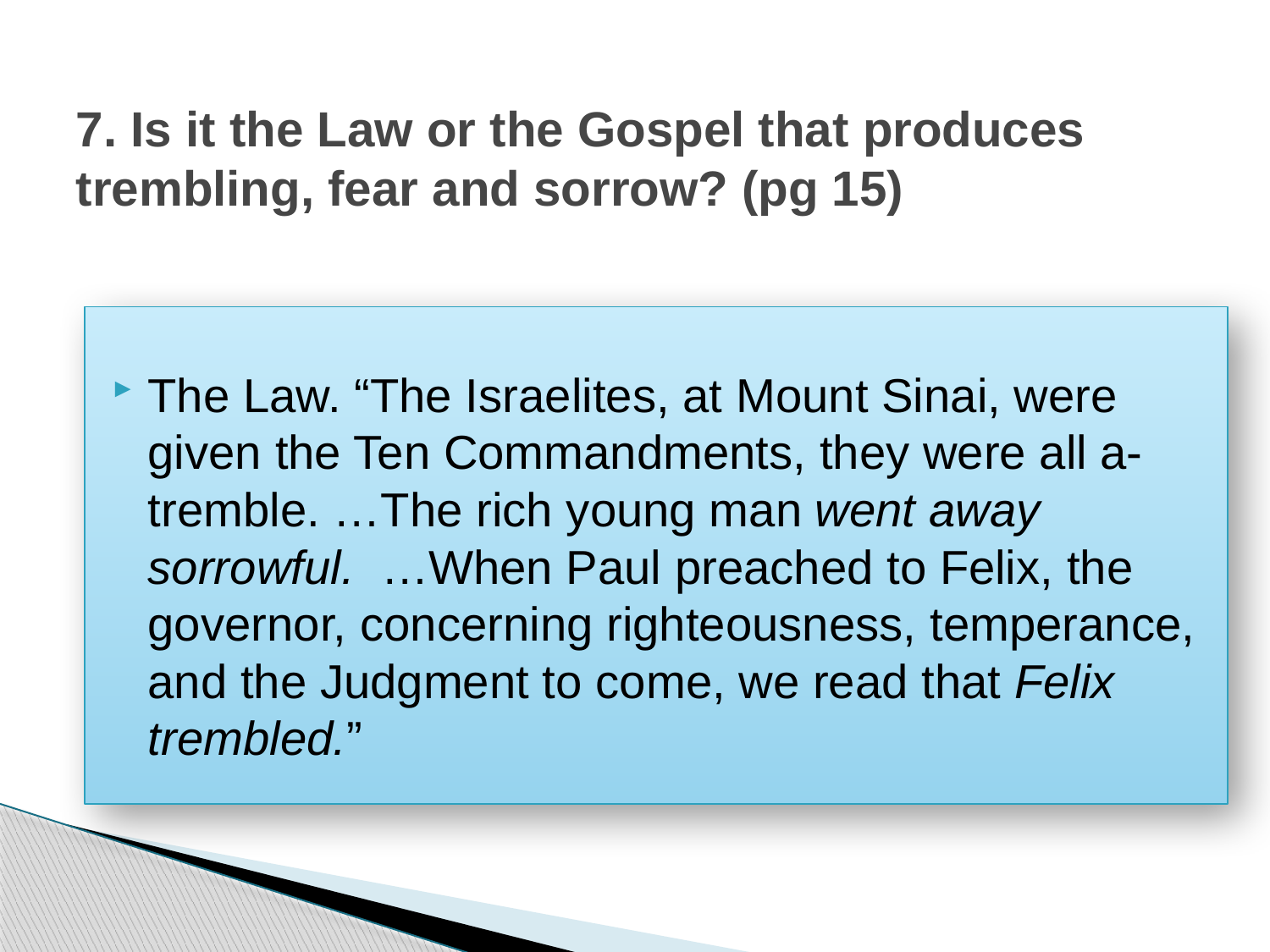

# 7. Is it the Law or the Gospel that produces trembling, fear and sorrow? (pg 15)
The Law. “The Israelites, at Mount Sinai, were given the Ten Commandments, they were all a-tremble. …The rich young man went away sorrowful.  …When Paul preached to Felix, the governor, concerning righteousness, temperance, and the Judgment to come, we read that Felix trembled.”